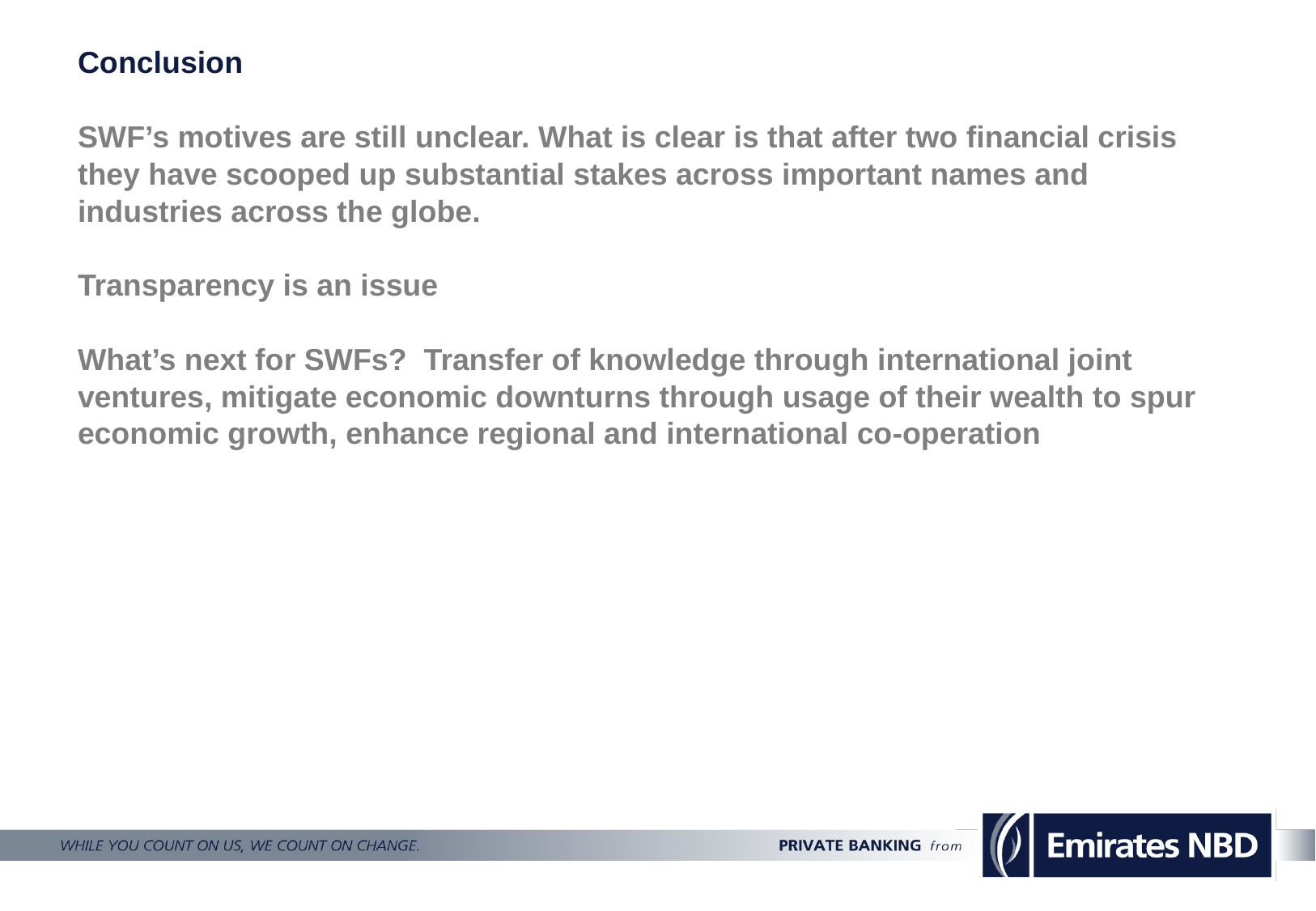

# Conclusion SWF’s motives are still unclear. What is clear is that after two financial crisis they have scooped up substantial stakes across important names and industries across the globe. Transparency is an issue What’s next for SWFs?  Transfer of knowledge through international joint ventures, mitigate economic downturns through usage of their wealth to spur economic growth, enhance regional and international co-operation